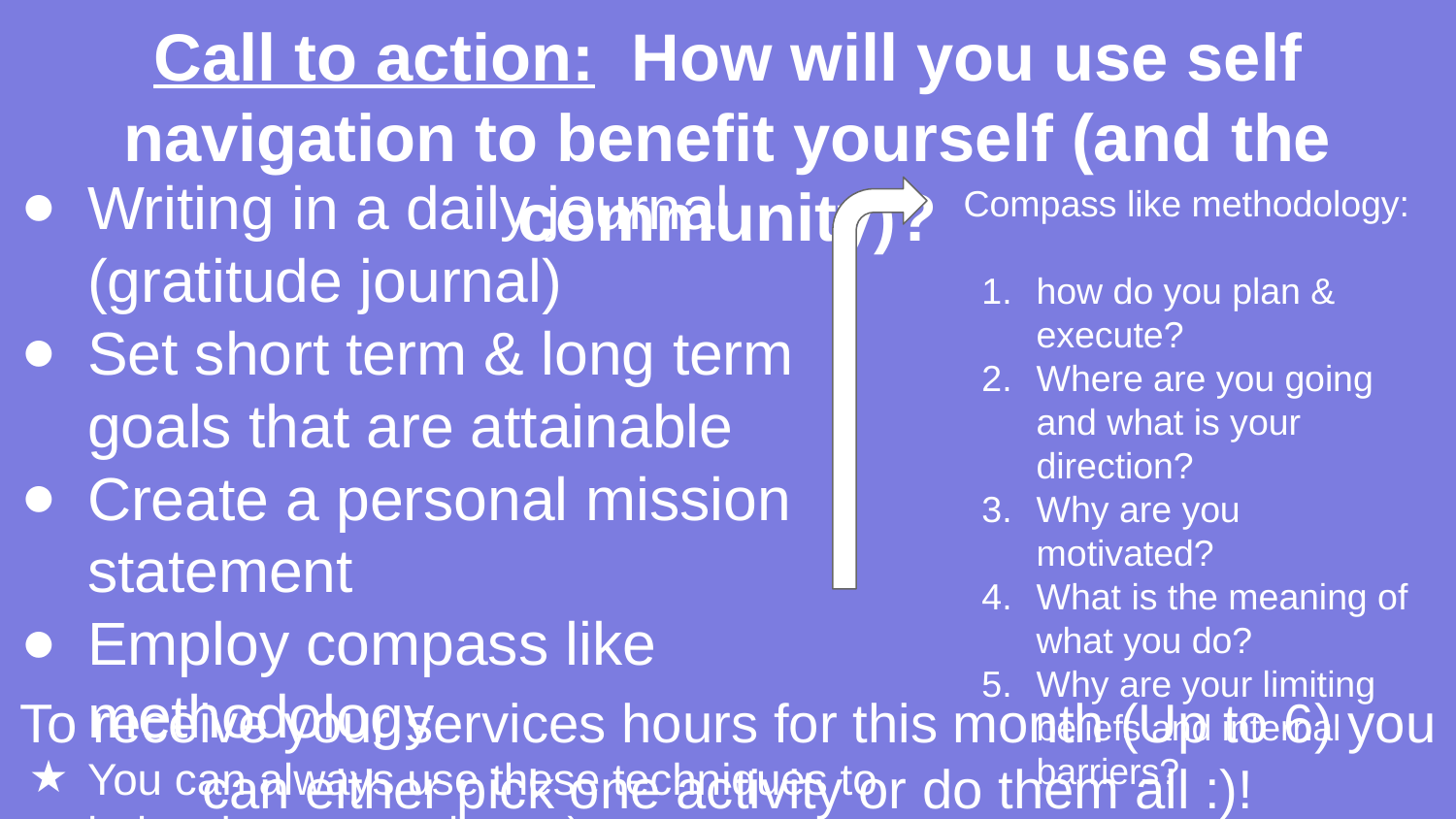

# Call to action:  How will you use self navigation to benefit yourself (and the community)?
Writing in a daily journal (gratitude journal)
Set short term & long term goals that are attainable
Create a personal mission statement
Employ compass like methodology
You can always use these techniques to help others around you :)
Compass like methodology:

how do you plan & execute?
Where are you going and what is your direction?
Why are you motivated?
What is the meaning of what you do?
Why are your limiting beliefs and internal barriers?

To receive your services hours for this month (Up to 6) you can either pick one activity or do them all :)!